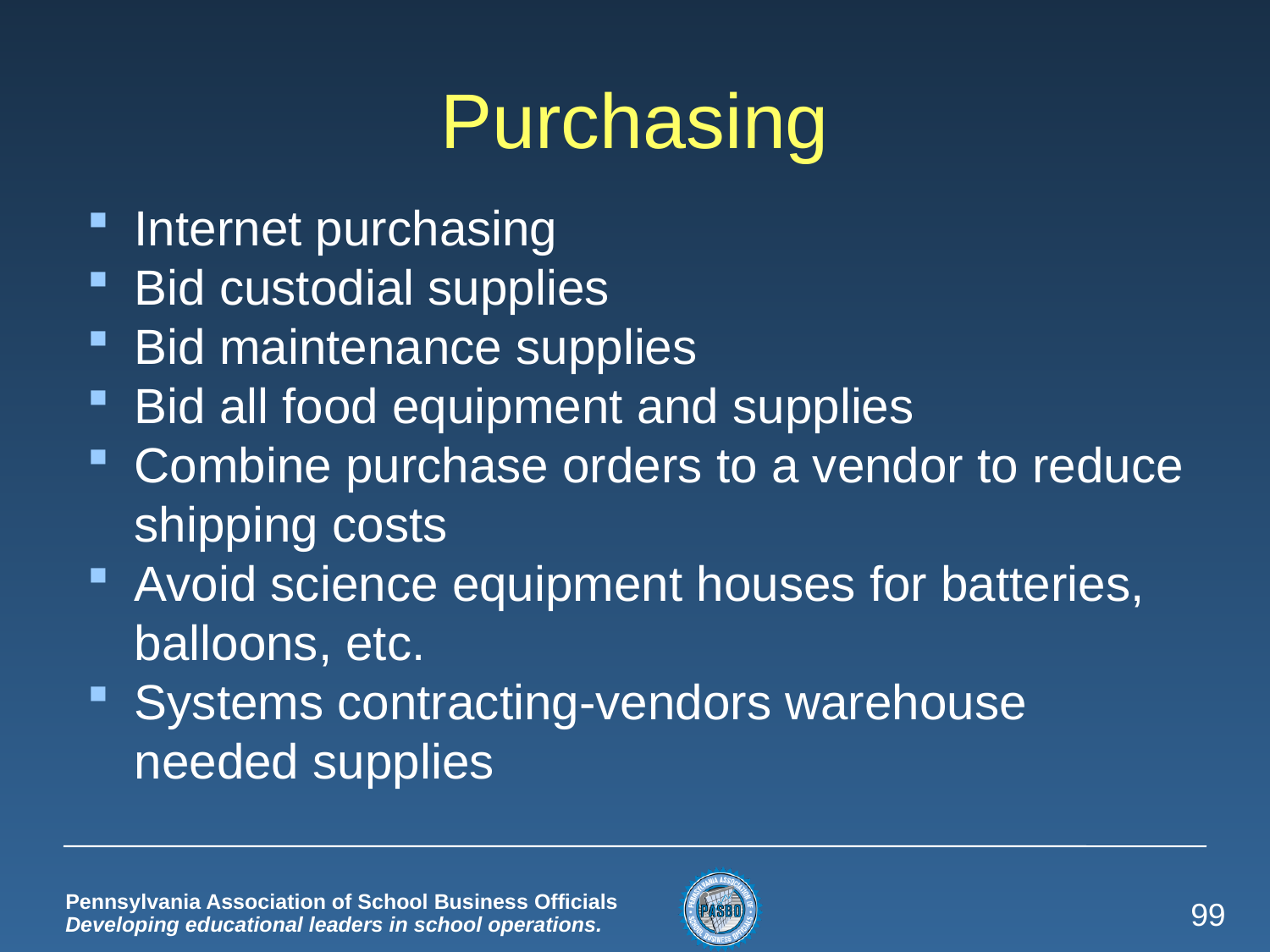

# Purchasing
Internet purchasing
Bid custodial supplies
Bid maintenance supplies
Bid all food equipment and supplies
Combine purchase orders to a vendor to reduce shipping costs
Avoid science equipment houses for batteries, balloons, etc.
Systems contracting-vendors warehouse needed supplies